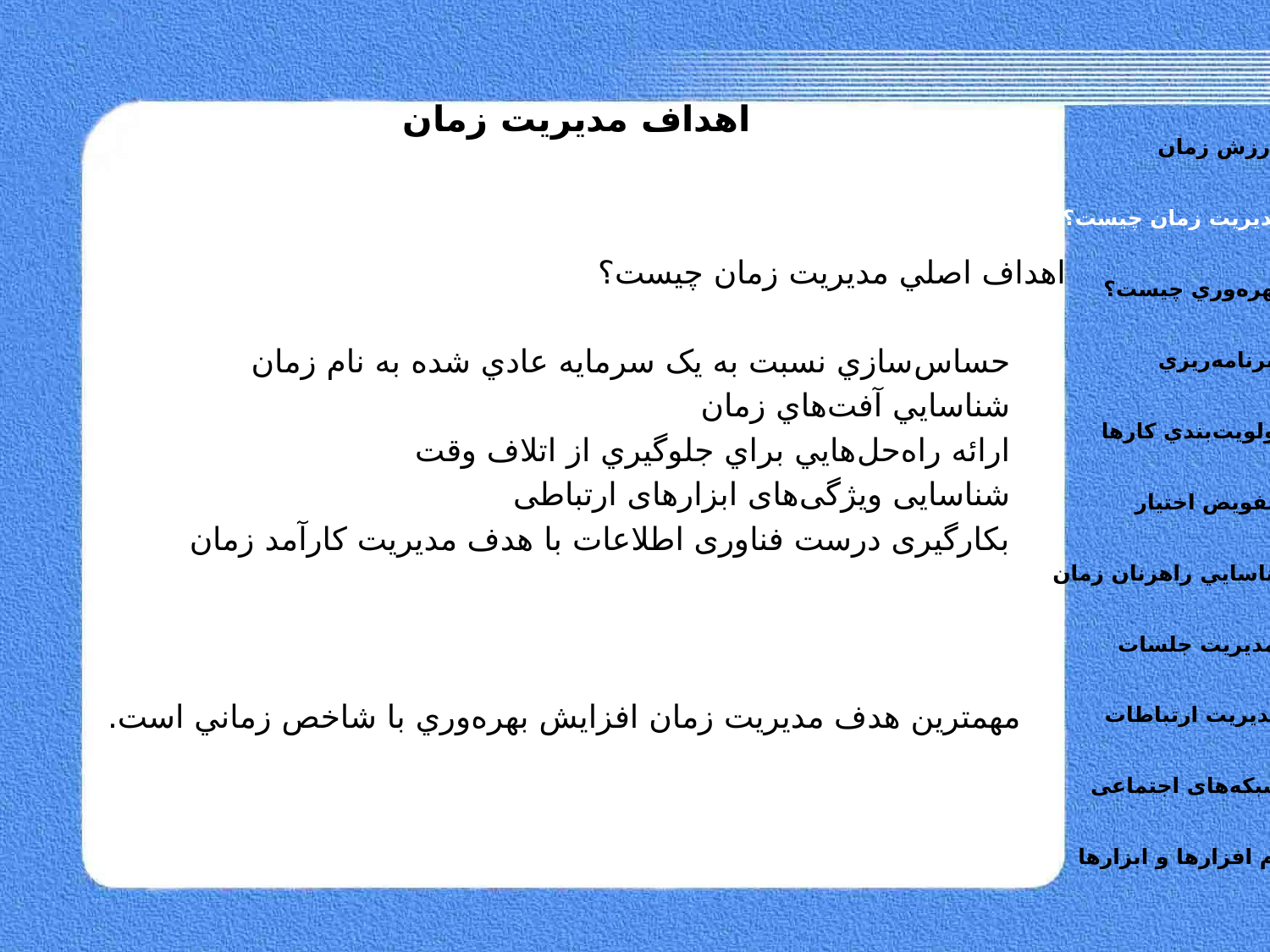

# اهداف مديريت زمان
ارزش زمان
مديريت زمان چيست؟

اهداف اصلي مديريت زمان چيست؟

حساس‌سازي نسبت به يک سرمايه عادي شده به نام زمان
شناسايي آفت‌هاي زمان
ارائه راه‌حل‌هايي براي جلوگيري از اتلاف وقت
شناسایی ویژگی‌های ابزارهای ارتباطی
بکارگیری درست فناوری اطلاعات با هدف مدیریت کارآمد زمان

مهمترين هدف مديريت زمان افزايش بهره‌وري با شاخص زماني است.
بهره‌وري چيست؟
برنامه‌ريزي
اولويت‌بندي کارها
تفويض اختيار
شناسايي راهزنان زمان
مديريت جلسات
مديريت ارتباطات
شبکه‌های اجتماعی
نرم افزارها و ابزارها